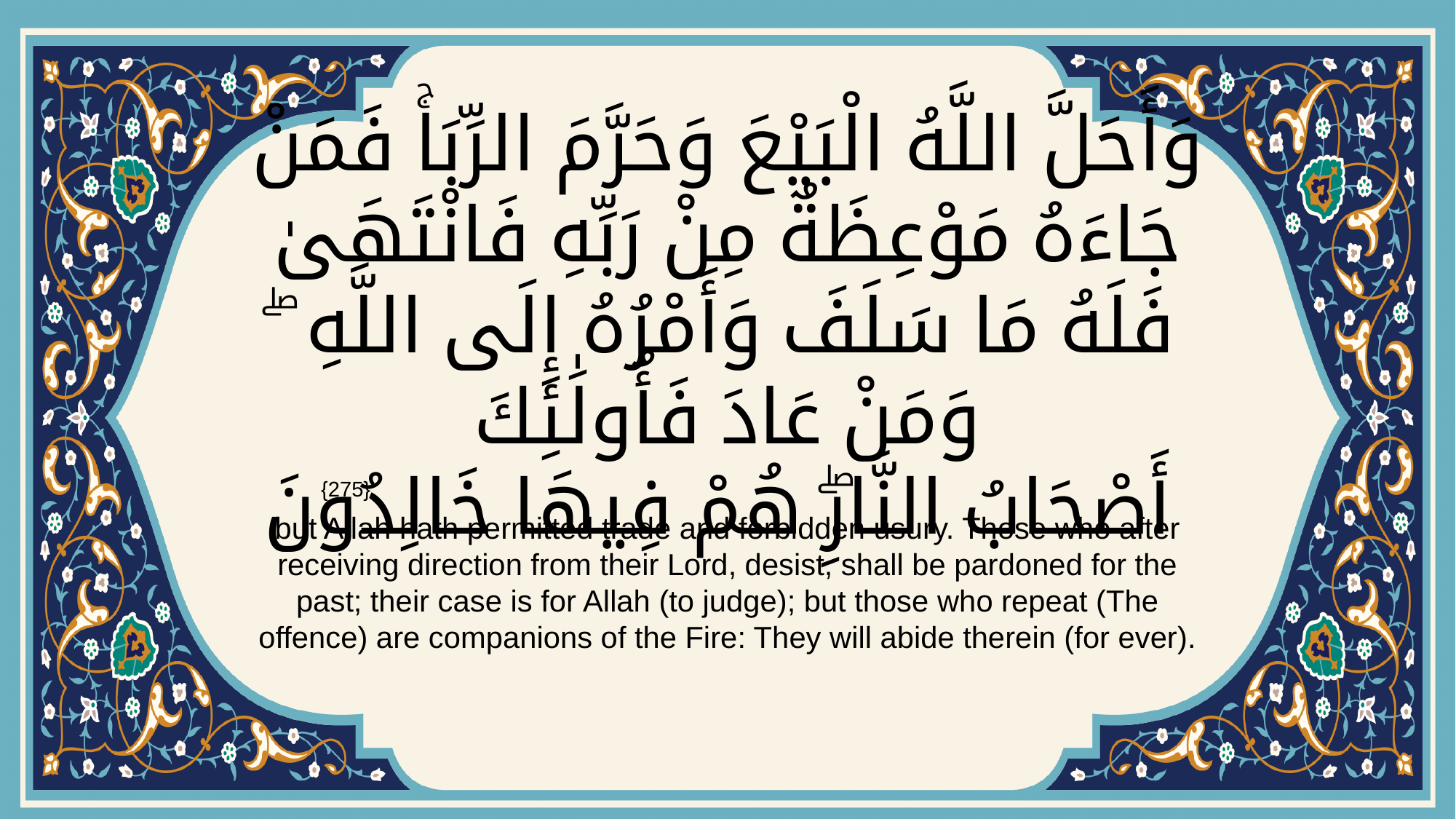

# وَأَحَلَّ اللَّهُ الْبَيْعَ وَحَرَّمَ الرِّبَاۚ فَمَنْ جَاءَهُ مَوْعِظَةٌ مِنْ رَبِّهِ فَانْتَهَىٰ فَلَهُ مَا سَلَفَ وَأَمْرُهُ إِلَى اللَّهِ ۖ وَمَنْ عَادَ فَأُولَٰئِكَ أَصْحَابُ النَّارِۖ هُمْ فِيهَا خَالِدُونَ
{275}
but Allah hath permitted trade and forbidden usury. Those who after receiving direction from their Lord, desist, shall be pardoned for the past; their case is for Allah (to judge); but those who repeat (The offence) are companions of the Fire: They will abide therein (for ever).